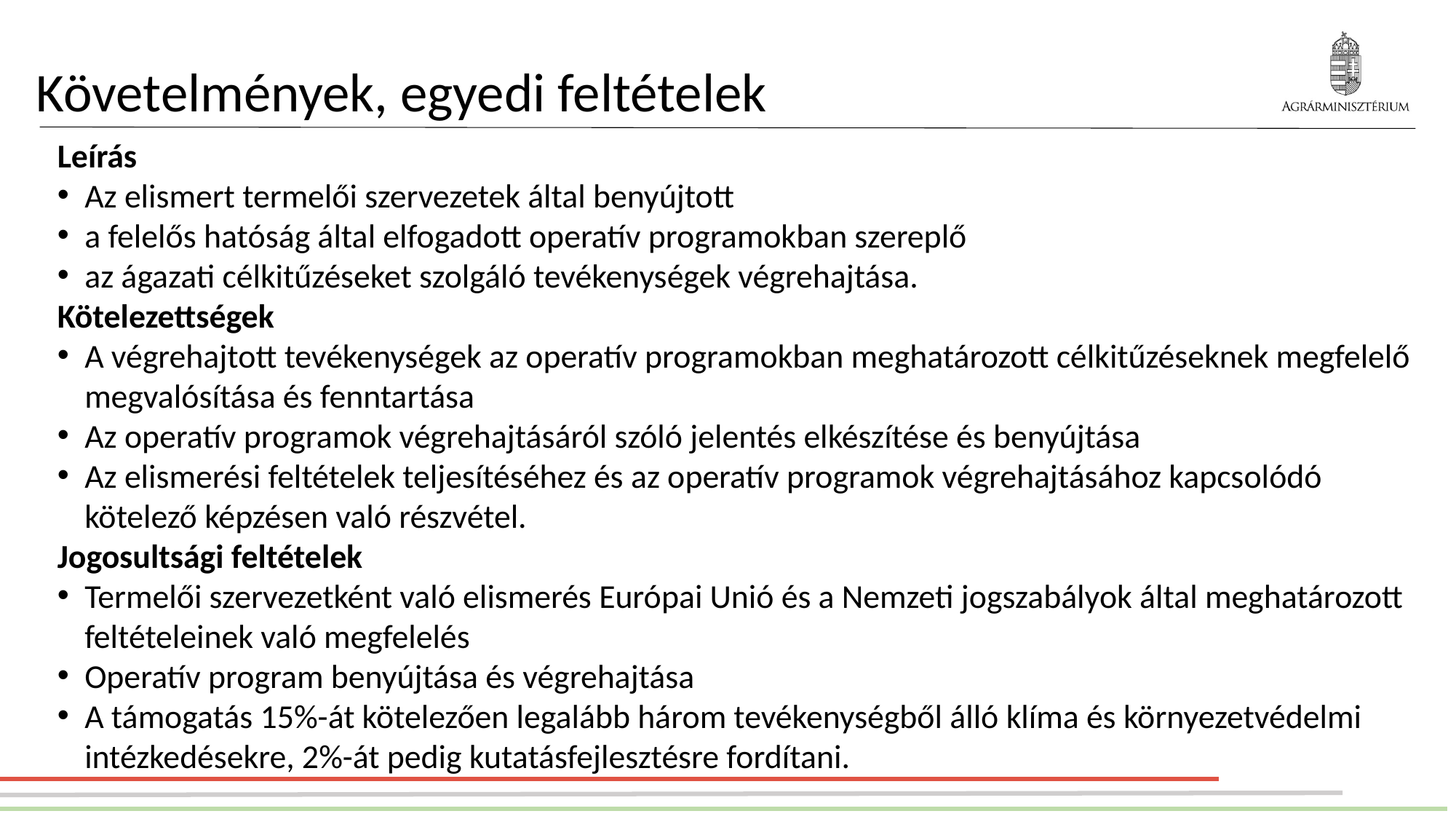

# Követelmények, egyedi feltételek
Leírás
Az elismert termelői szervezetek által benyújtott
a felelős hatóság által elfogadott operatív programokban szereplő
az ágazati célkitűzéseket szolgáló tevékenységek végrehajtása.
Kötelezettségek
A végrehajtott tevékenységek az operatív programokban meghatározott célkitűzéseknek megfelelő megvalósítása és fenntartása
Az operatív programok végrehajtásáról szóló jelentés elkészítése és benyújtása
Az elismerési feltételek teljesítéséhez és az operatív programok végrehajtásához kapcsolódó kötelező képzésen való részvétel.
Jogosultsági feltételek
Termelői szervezetként való elismerés Európai Unió és a Nemzeti jogszabályok által meghatározott feltételeinek való megfelelés
Operatív program benyújtása és végrehajtása
A támogatás 15%-át kötelezően legalább három tevékenységből álló klíma és környezetvédelmi intézkedésekre, 2%-át pedig kutatásfejlesztésre fordítani.